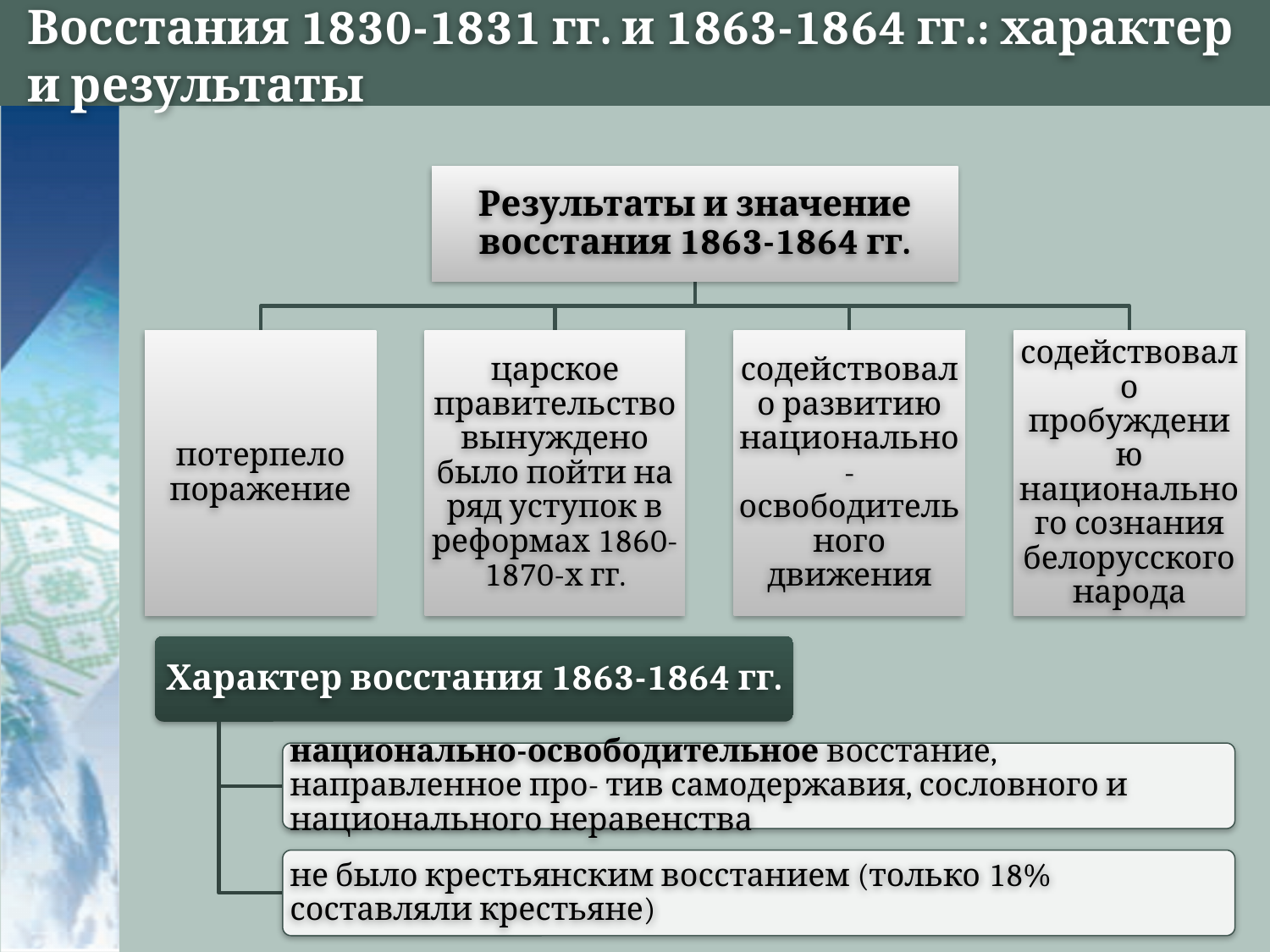

# Восстания 1830-1831 гг. и 1863-1864 гг.: характер и результаты

Результаты и значение восстания 1863-1864 гг.

потерпело поражение

царское правительство вынуждено было пойти на ряд уступок в реформах 1860-1870-х гг.

содействовало развитию национально- освободительного движения

содействовало пробуждению национального сознания белорусского народа

Характер восстания 1863-1864 гг.

национально-освободительное восстание, направленное про- тив самодержавия, сословного и национального неравенства

не было крестьянским восстанием (только 18% составляли крестьяне)